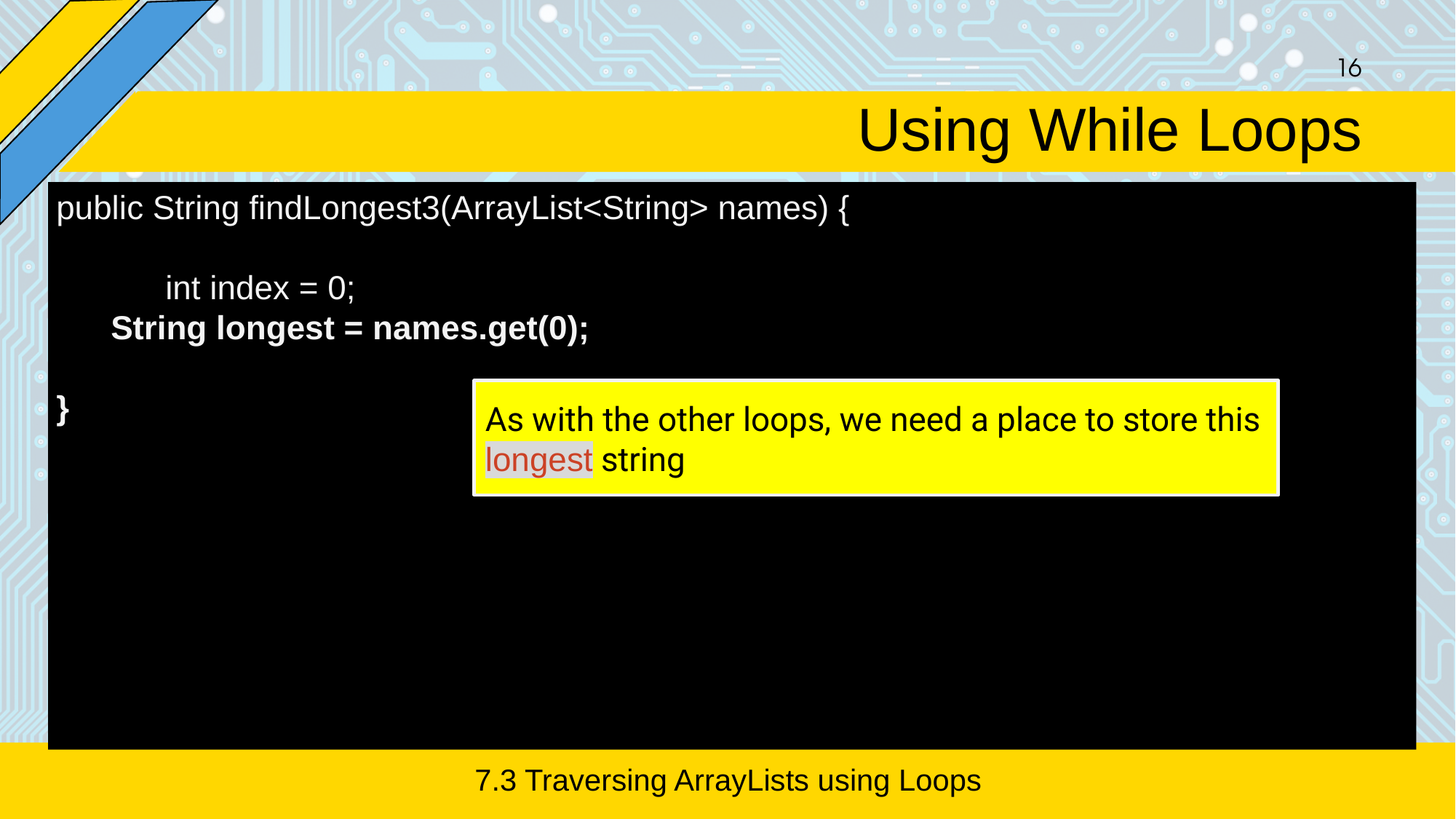

16
# Using While Loops
public String findLongest3(ArrayList<String> names) {

	int index = 0;
String longest = names.get(0);

}
As with the other loops, we need a place to store this longest string